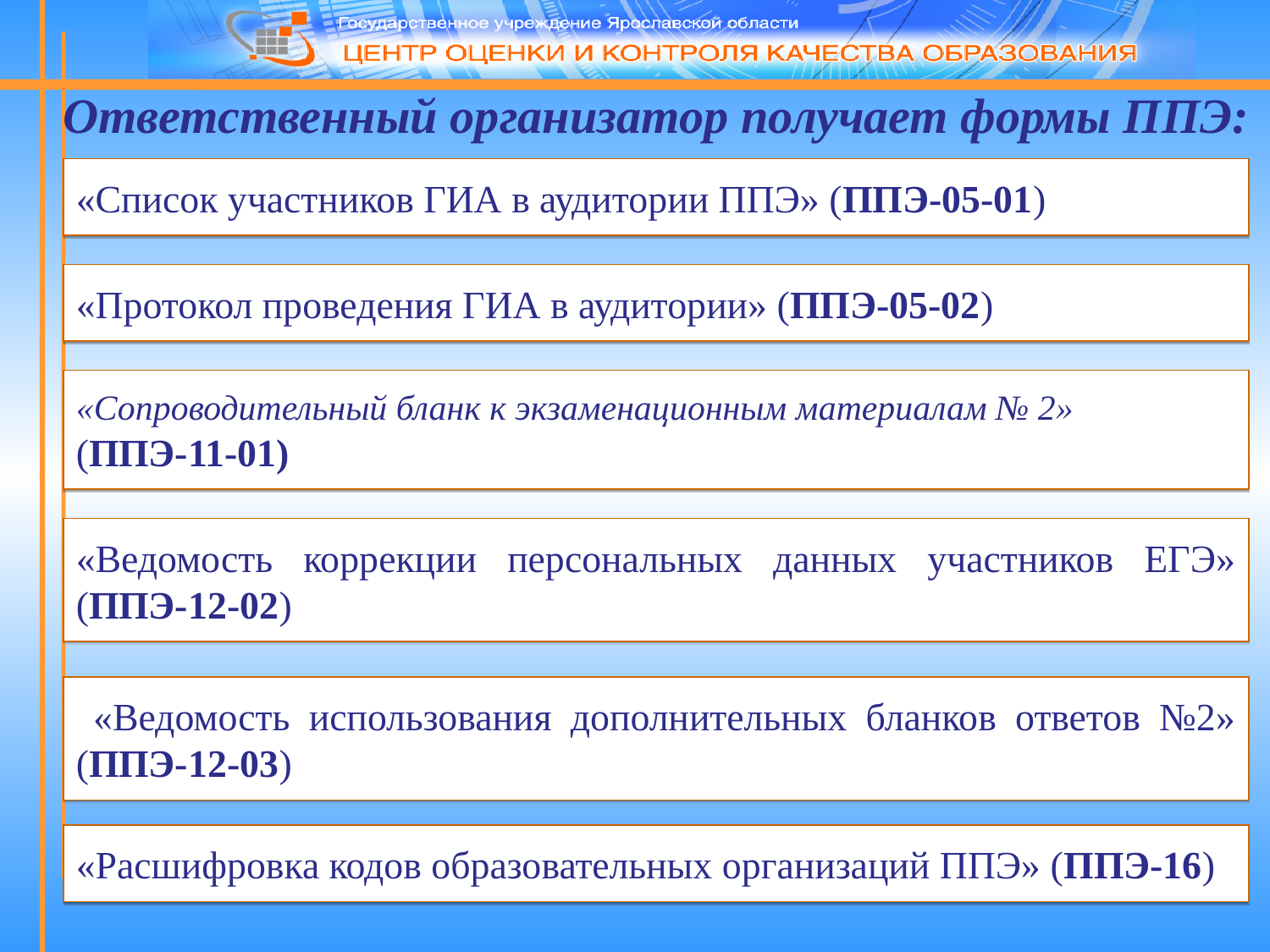

Ответственный организатор получает формы ППЭ:

«Список участников ГИА в аудитории ППЭ» (ППЭ-05-01)
«Протокол проведения ГИА в аудитории» (ППЭ-05-02)
«Сопроводительный бланк к экзаменационным материалам № 2»
(ППЭ-11-01)
«Ведомость коррекции персональных данных участников ЕГЭ» (ППЭ-12-02)
 «Ведомость использования дополнительных бланков ответов №2» (ППЭ-12-03)
«Расшифровка кодов образовательных организаций ППЭ» (ППЭ-16)